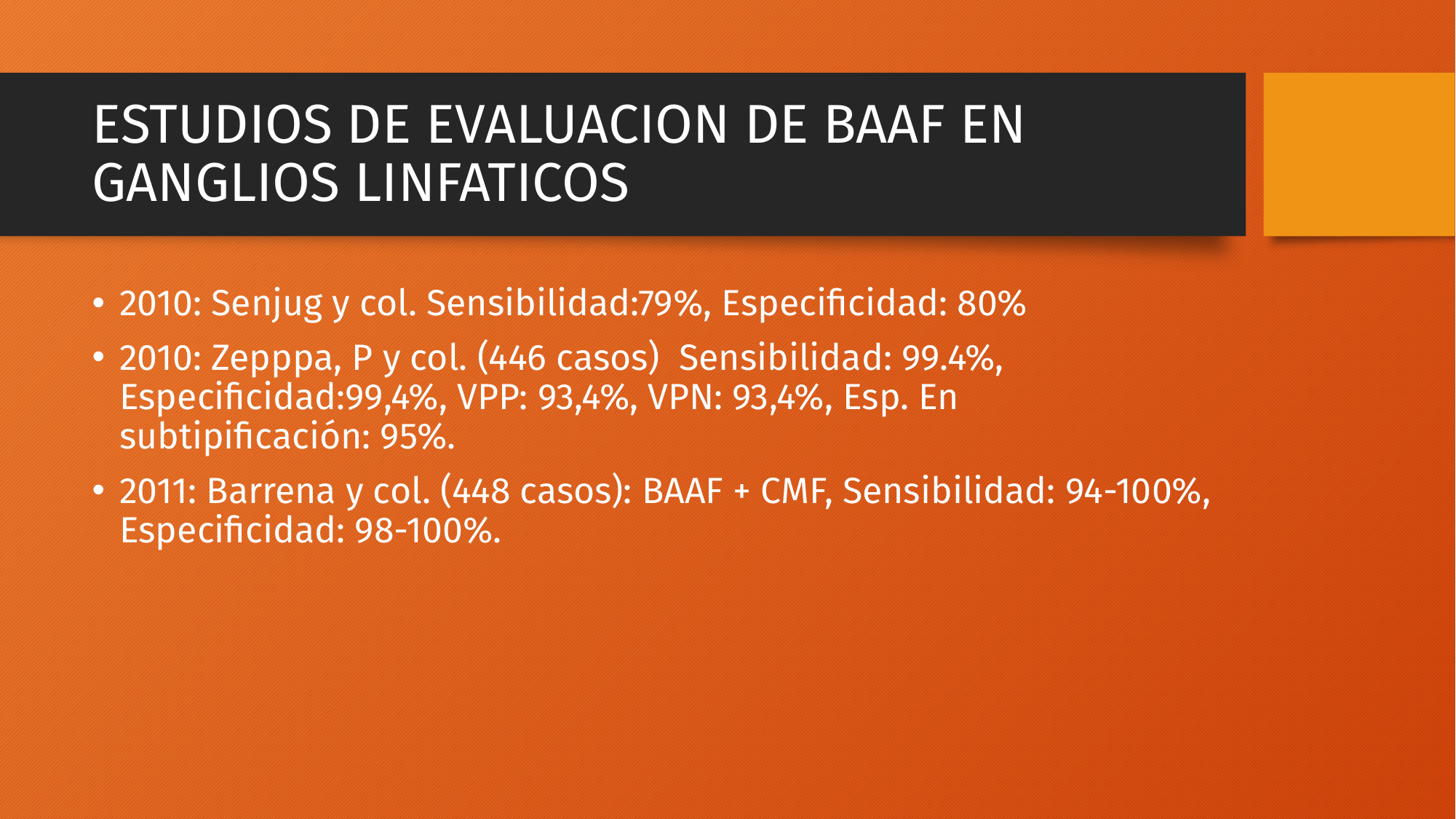

# ESTUDIOS DE EVALUACION DE BAAF EN GANGLIOS LINFATICOS
2010: Senjug y col. Sensibilidad:79%, Especificidad: 80%
2010: Zepppa, P y col. (446 casos)  Sensibilidad: 99.4%, Especificidad:99,4%, VPP: 93,4%, VPN: 93,4%, Esp. En subtipificación: 95%.
2011: Barrena y col. (448 casos): BAAF + CMF, Sensibilidad: 94-100%, Especificidad: 98-100%.